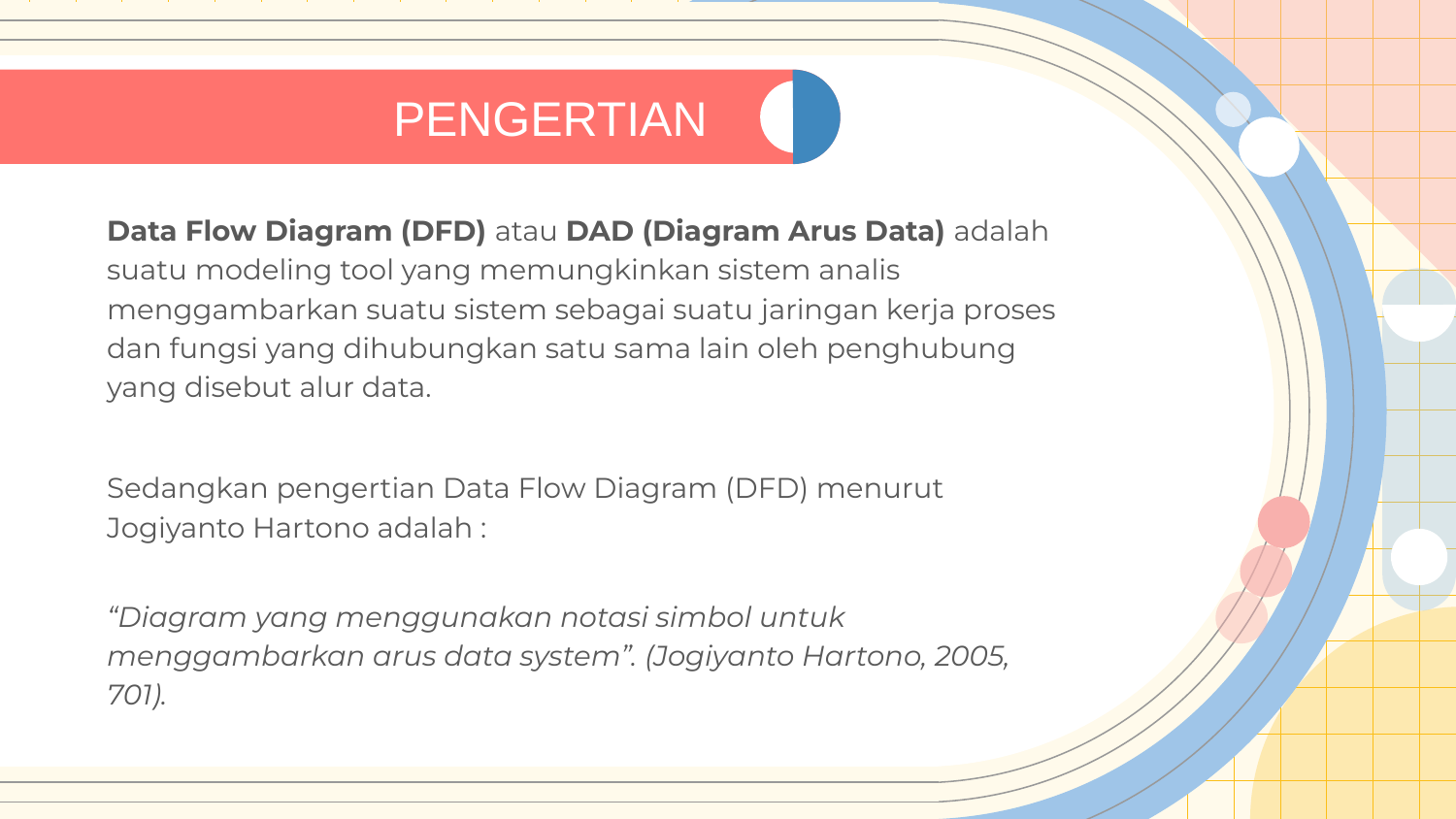

# PENGERTIAN
Data Flow Diagram (DFD) atau DAD (Diagram Arus Data) adalah suatu modeling tool yang memungkinkan sistem analis menggambarkan suatu sistem sebagai suatu jaringan kerja proses dan fungsi yang dihubungkan satu sama lain oleh penghubung yang disebut alur data.

Sedangkan pengertian Data Flow Diagram (DFD) menurut Jogiyanto Hartono adalah :
“Diagram yang menggunakan notasi simbol untuk menggambarkan arus data system”. (Jogiyanto Hartono, 2005, 701).